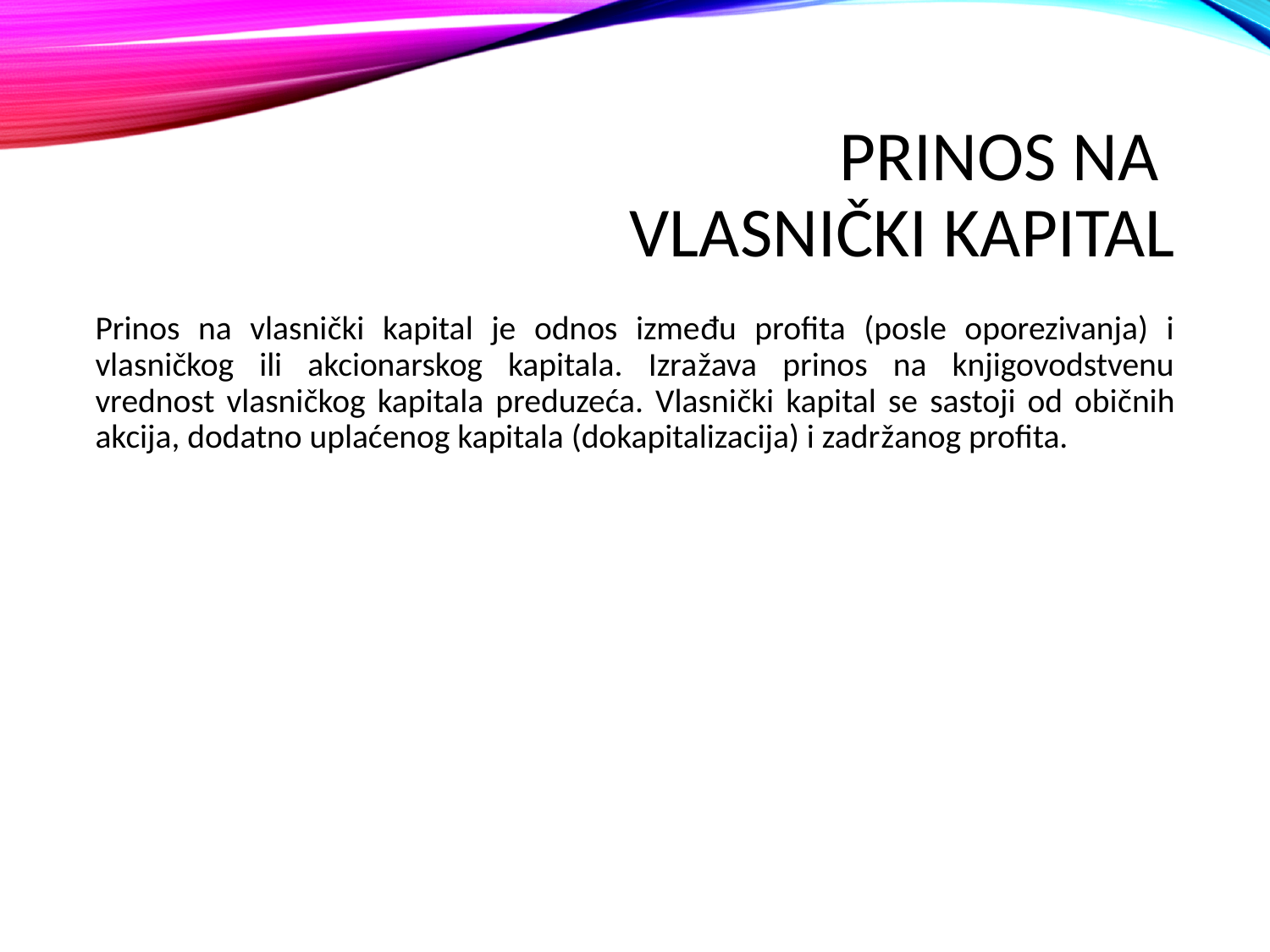

# Prinos na vlasnički kapital
Prinos na vlasnički kapital je odnos između profita (posle oporezivanja) i vlasničkog ili akcionarskog kapitala. Izražava prinos na knjigovodstvenu vrednost vlasničkog kapitala preduzeća. Vlasnički kapital se sastoji od običnih akcija, dodatno uplaćenog kapitala (dokapitalizacija) i zadržanog profita.